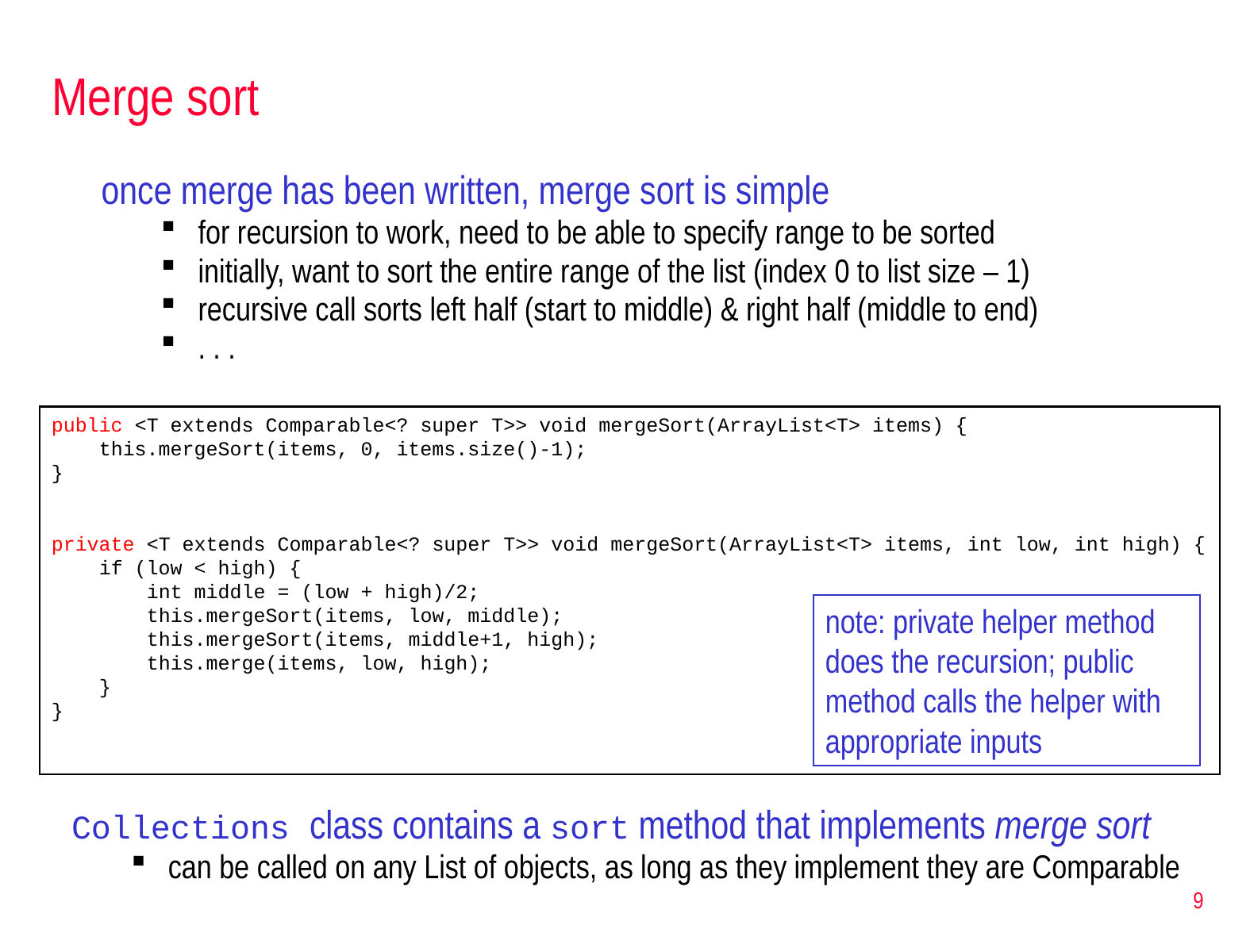

# Merge sort
once merge has been written, merge sort is simple
for recursion to work, need to be able to specify range to be sorted
initially, want to sort the entire range of the list (index 0 to list size – 1)
recursive call sorts left half (start to middle) & right half (middle to end)
. . .
public <T extends Comparable<? super T>> void mergeSort(ArrayList<T> items) {
    this.mergeSort(items, 0, items.size()-1);
}

private <T extends Comparable<? super T>> void mergeSort(ArrayList<T> items, int low, int high) {
    if (low < high) {
        int middle = (low + high)/2;
        this.mergeSort(items, low, middle);
        this.mergeSort(items, middle+1, high);
        this.merge(items, low, high);
    }
}

note: private helper method does the recursion; public method calls the helper with appropriate inputs
Collections class contains a sort method that implements merge sort
can be called on any List of objects, as long as they implement they are Comparable
9